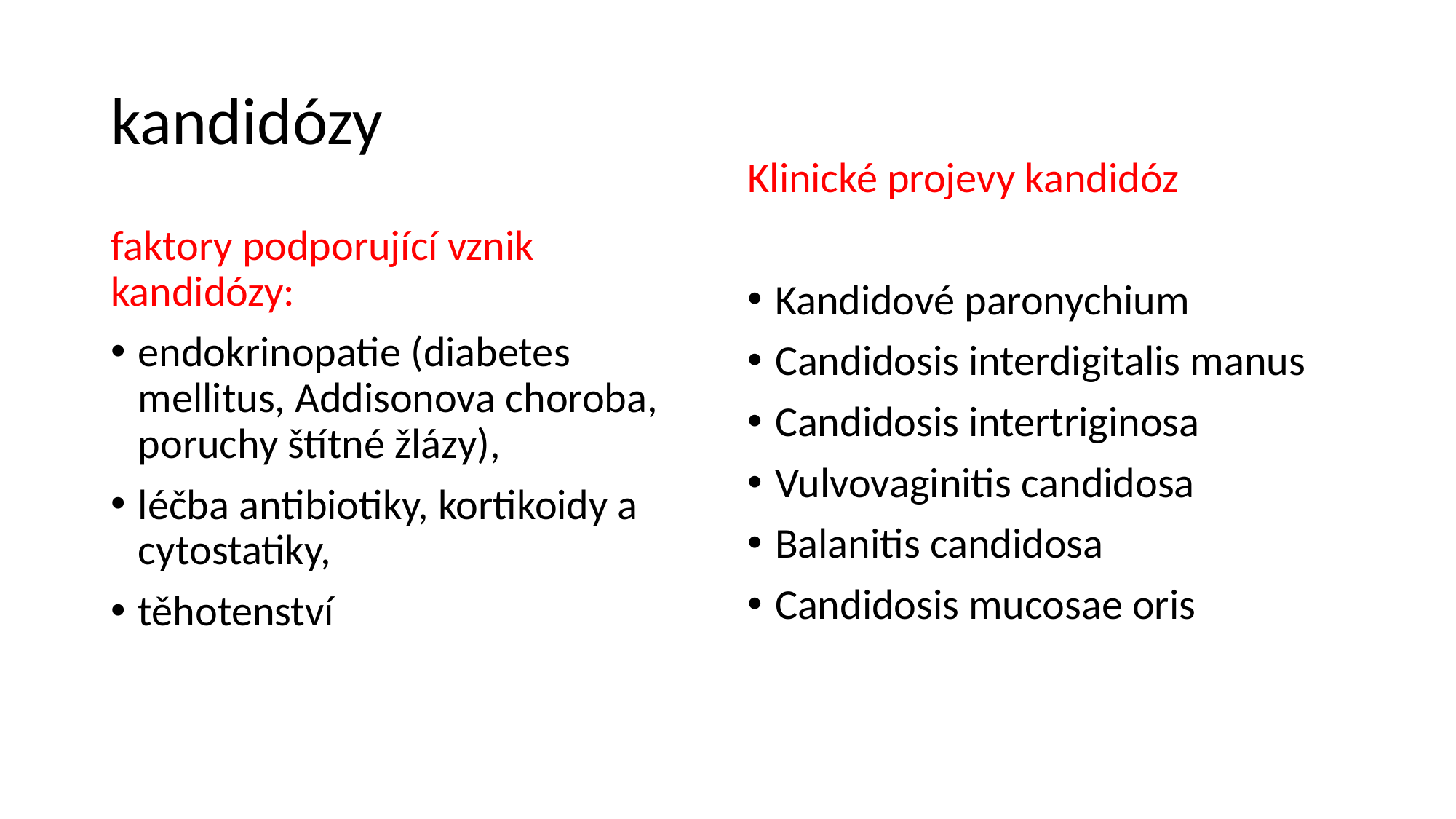

# kandidózy
Klinické projevy kandidóz

Kandidové paronychium
Candidosis interdigitalis manus
Candidosis intertriginosa
Vulvovaginitis candidosa
Balanitis candidosa
Candidosis mucosae oris

faktory podporující vznik kandidózy:
endokrinopatie (diabetes mellitus, Addisonova choroba, poruchy štítné žlázy),
léčba antibiotiky, kortikoidy a cytostatiky,
těhotenství